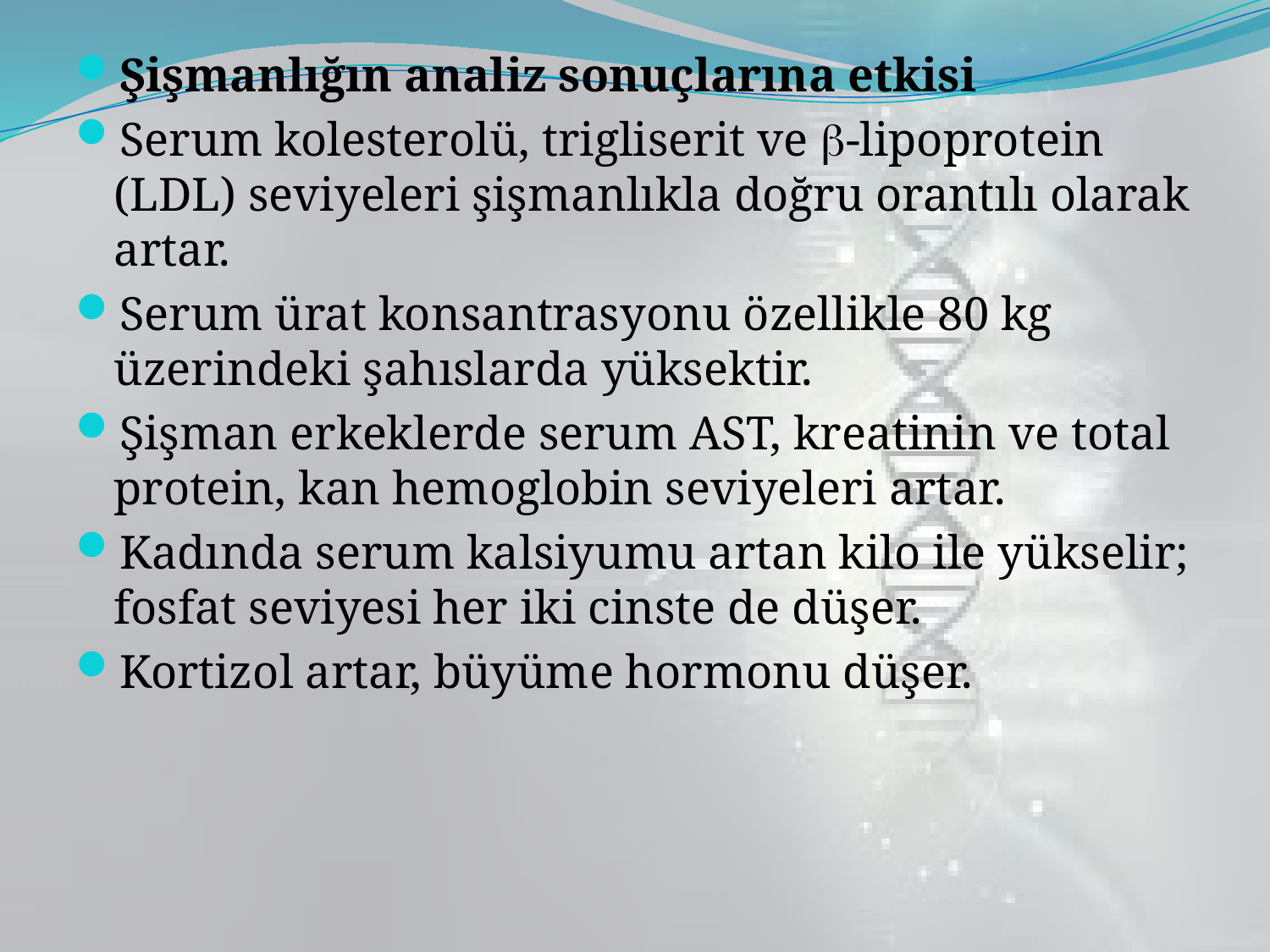

Şişmanlığın analiz sonuçlarına etkisi
Serum kolesterolü, trigliserit ve β-lipoprotein (LDL) seviyeleri şişmanlıkla doğru orantılı olarak artar.
Serum ürat konsantrasyonu özellikle 80 kg üzerindeki şahıslarda yüksektir.
Şişman erkeklerde serum AST, kreatinin ve total protein, kan hemoglobin seviyeleri artar.
Kadında serum kalsiyumu artan kilo ile yükselir; fosfat seviyesi her iki cinste de düşer.
Kortizol artar, büyüme hormonu düşer.